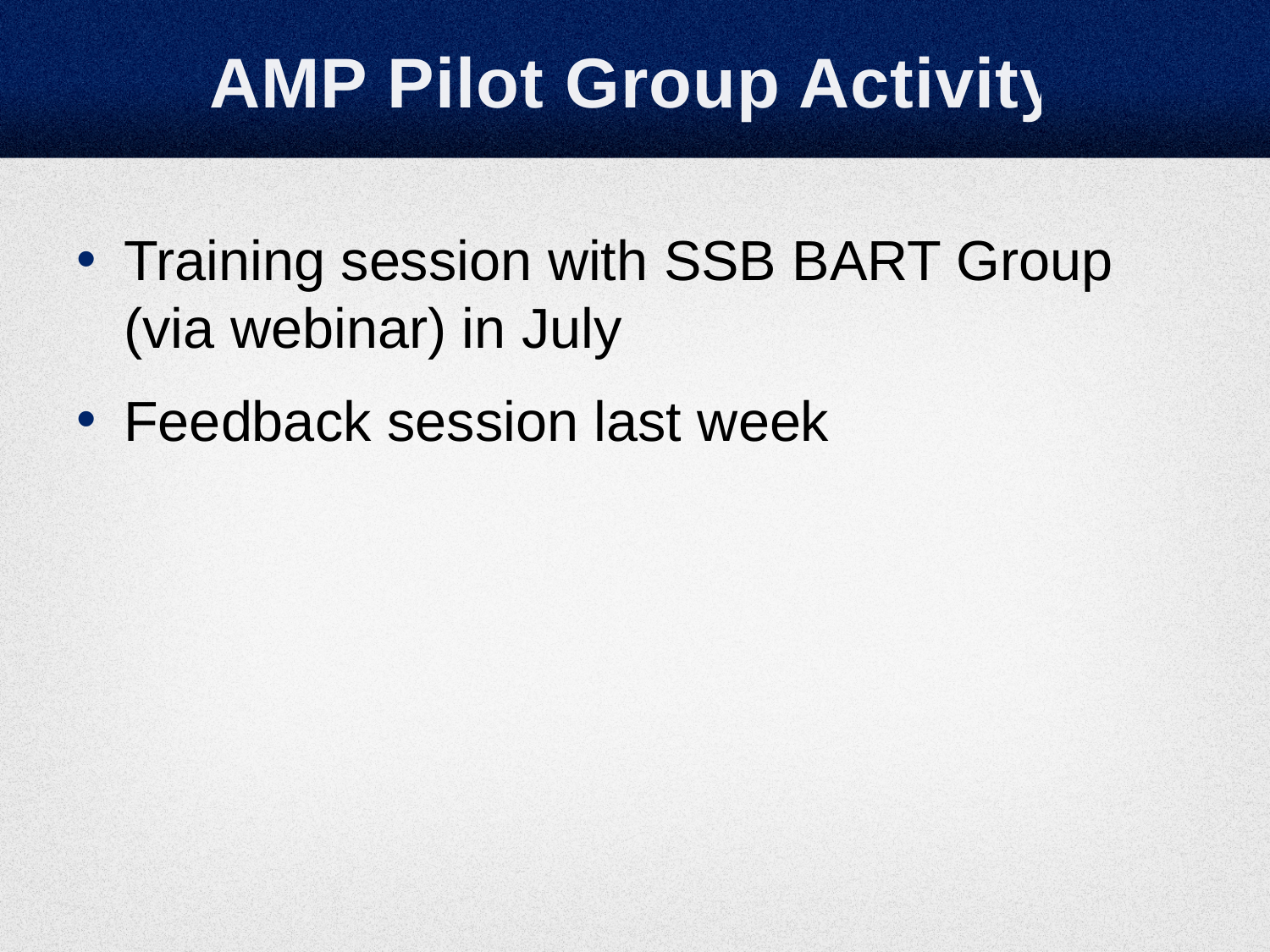

# AMP Pilot Group Activity
Training session with SSB BART Group (via webinar) in July
Feedback session last week